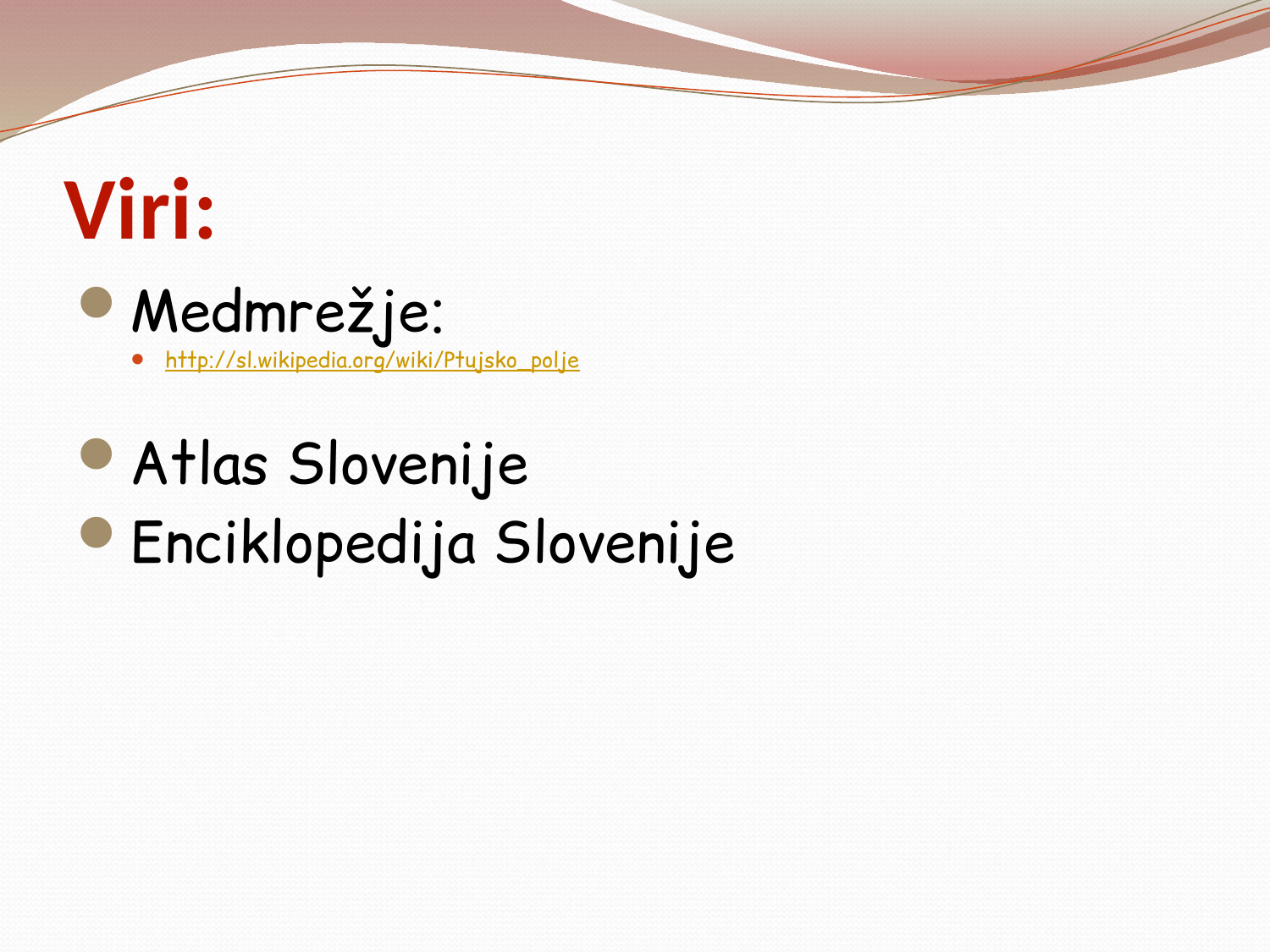

# Viri:
Medmrežje:
http://sl.wikipedia.org/wiki/Ptujsko_polje

Atlas Slovenije
Enciklopedija Slovenije